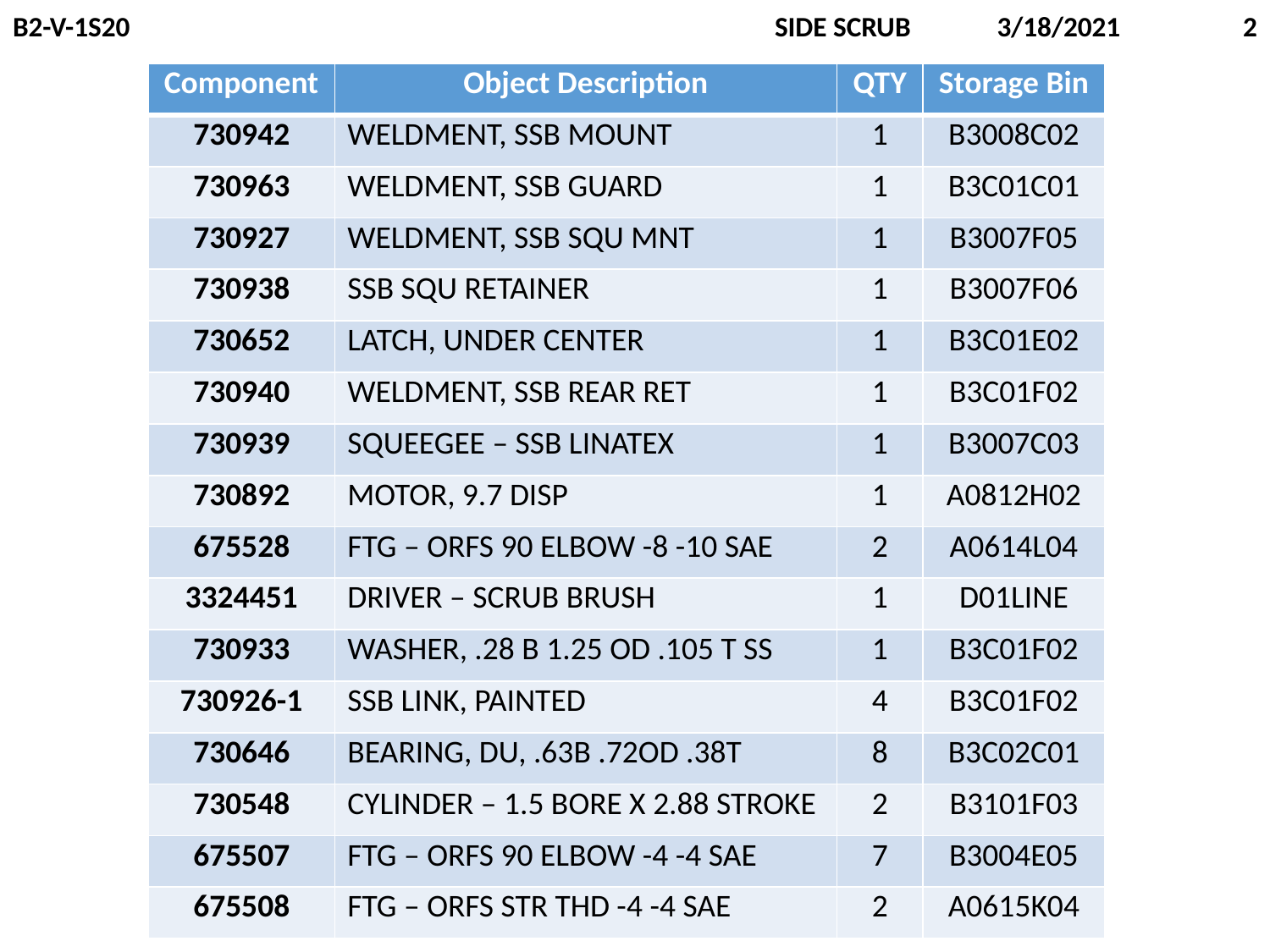

B2-V-1S20		                 				SIDE SCRUB
3/18/2021
2
| Component | Object Description | QTY | Storage Bin |
| --- | --- | --- | --- |
| 730942 | WELDMENT, SSB MOUNT | 1 | B3008C02 |
| 730963 | WELDMENT, SSB GUARD | 1 | B3C01C01 |
| 730927 | WELDMENT, SSB SQU MNT | 1 | B3007F05 |
| 730938 | SSB SQU RETAINER | 1 | B3007F06 |
| 730652 | LATCH, UNDER CENTER | 1 | B3C01E02 |
| 730940 | WELDMENT, SSB REAR RET | 1 | B3C01F02 |
| 730939 | SQUEEGEE – SSB LINATEX | 1 | B3007C03 |
| 730892 | MOTOR, 9.7 DISP | 1 | A0812H02 |
| 675528 | FTG – ORFS 90 ELBOW -8 -10 SAE | 2 | A0614L04 |
| 3324451 | DRIVER – SCRUB BRUSH | 1 | D01LINE |
| 730933 | WASHER, .28 B 1.25 OD .105 T SS | 1 | B3C01F02 |
| 730926-1 | SSB LINK, PAINTED | 4 | B3C01F02 |
| 730646 | BEARING, DU, .63B .72OD .38T | 8 | B3C02C01 |
| 730548 | CYLINDER – 1.5 BORE X 2.88 STROKE | 2 | B3101F03 |
| 675507 | FTG – ORFS 90 ELBOW -4 -4 SAE | 7 | B3004E05 |
| 675508 | FTG – ORFS STR THD -4 -4 SAE | 2 | A0615K04 |